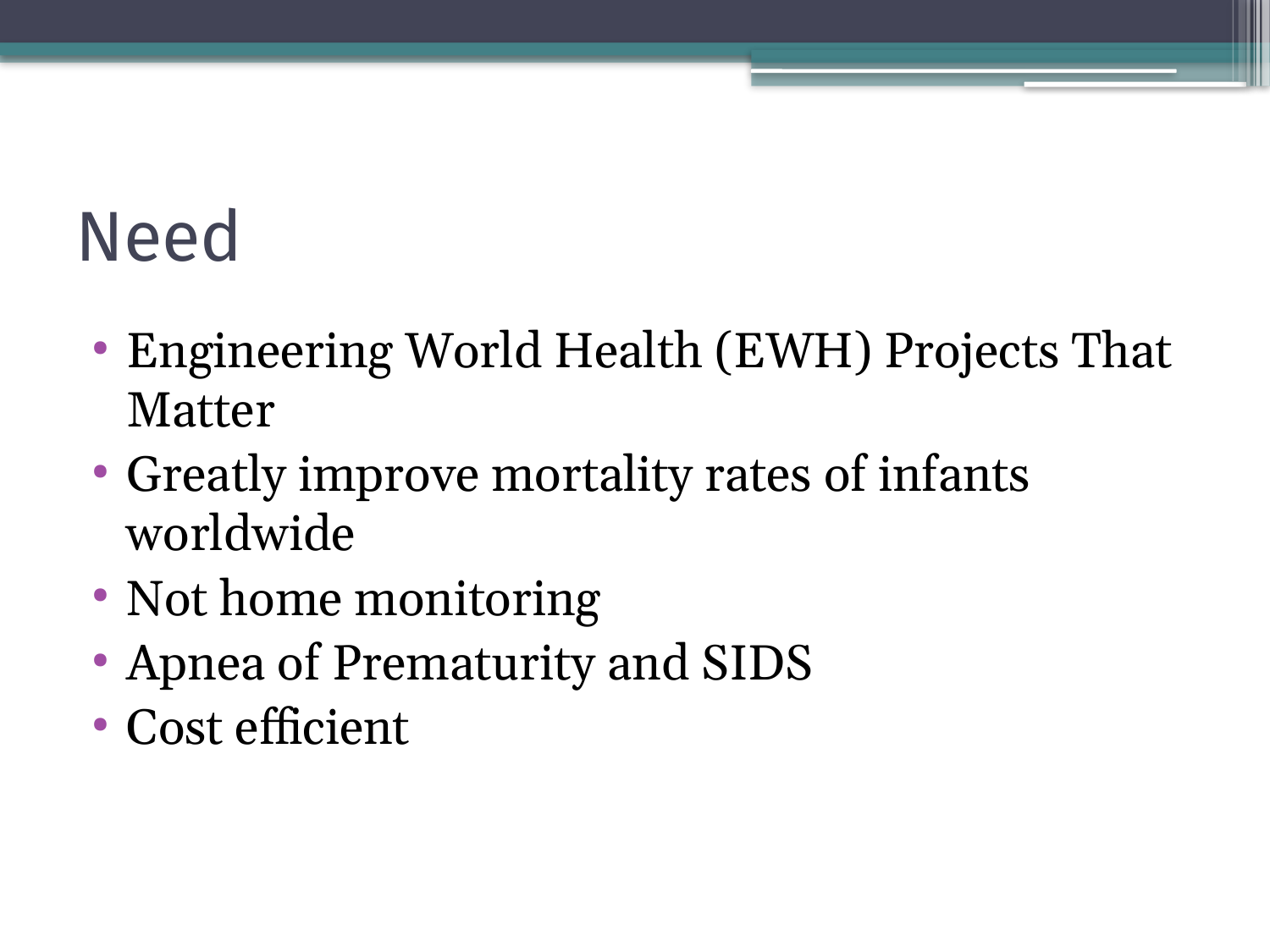

# Need
Engineering World Health (EWH) Projects That Matter
Greatly improve mortality rates of infants worldwide
Not home monitoring
Apnea of Prematurity and SIDS
Cost efficient